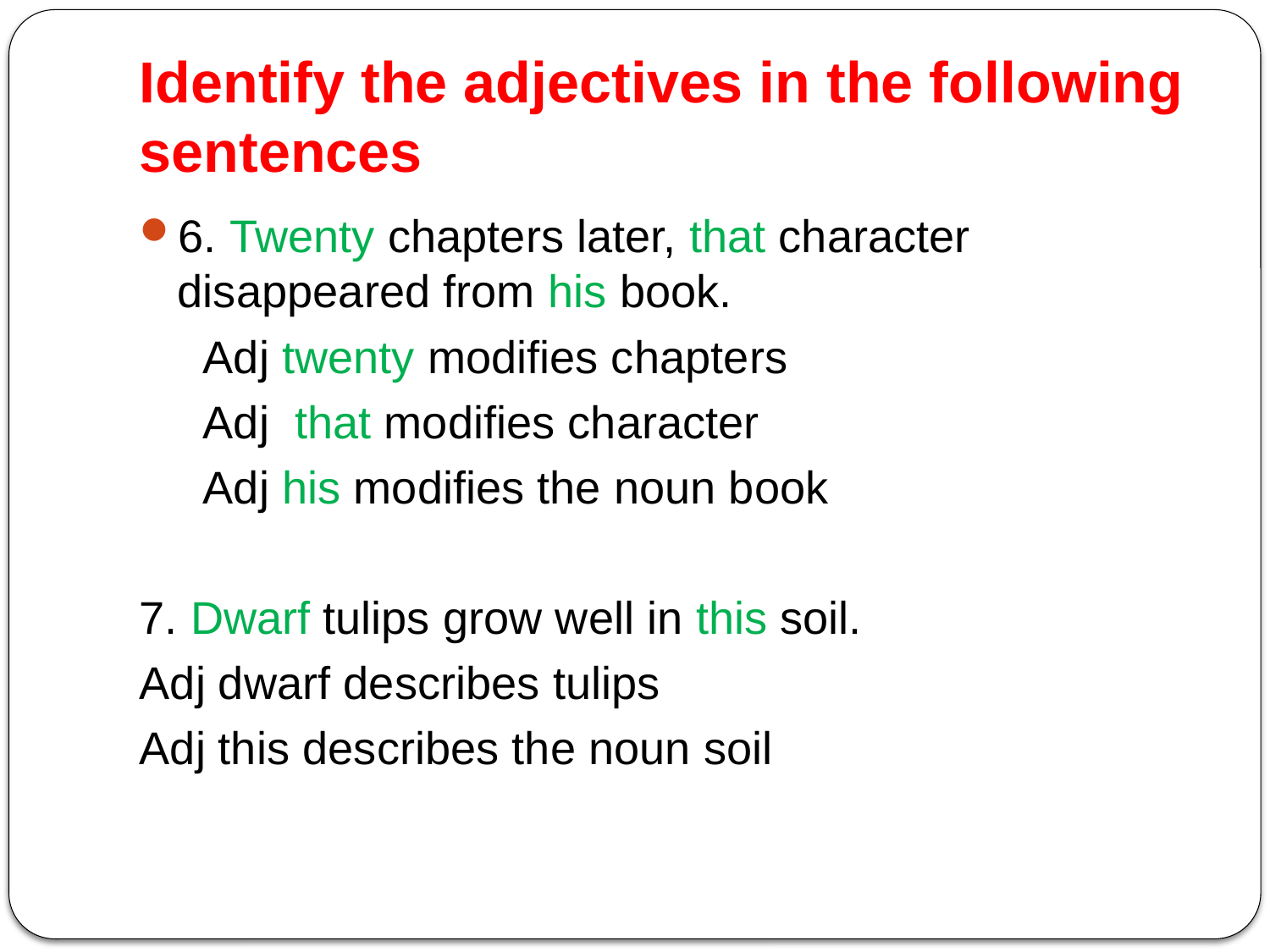

# Identify the adjectives in the following sentences
6. Twenty chapters later, that character disappeared from his book.
     Adj twenty modifies chapters
     Adj  that modifies character
     Adj his modifies the noun book

7. Dwarf tulips grow well in this soil.
Adj dwarf describes tulips
Adj this describes the noun soil